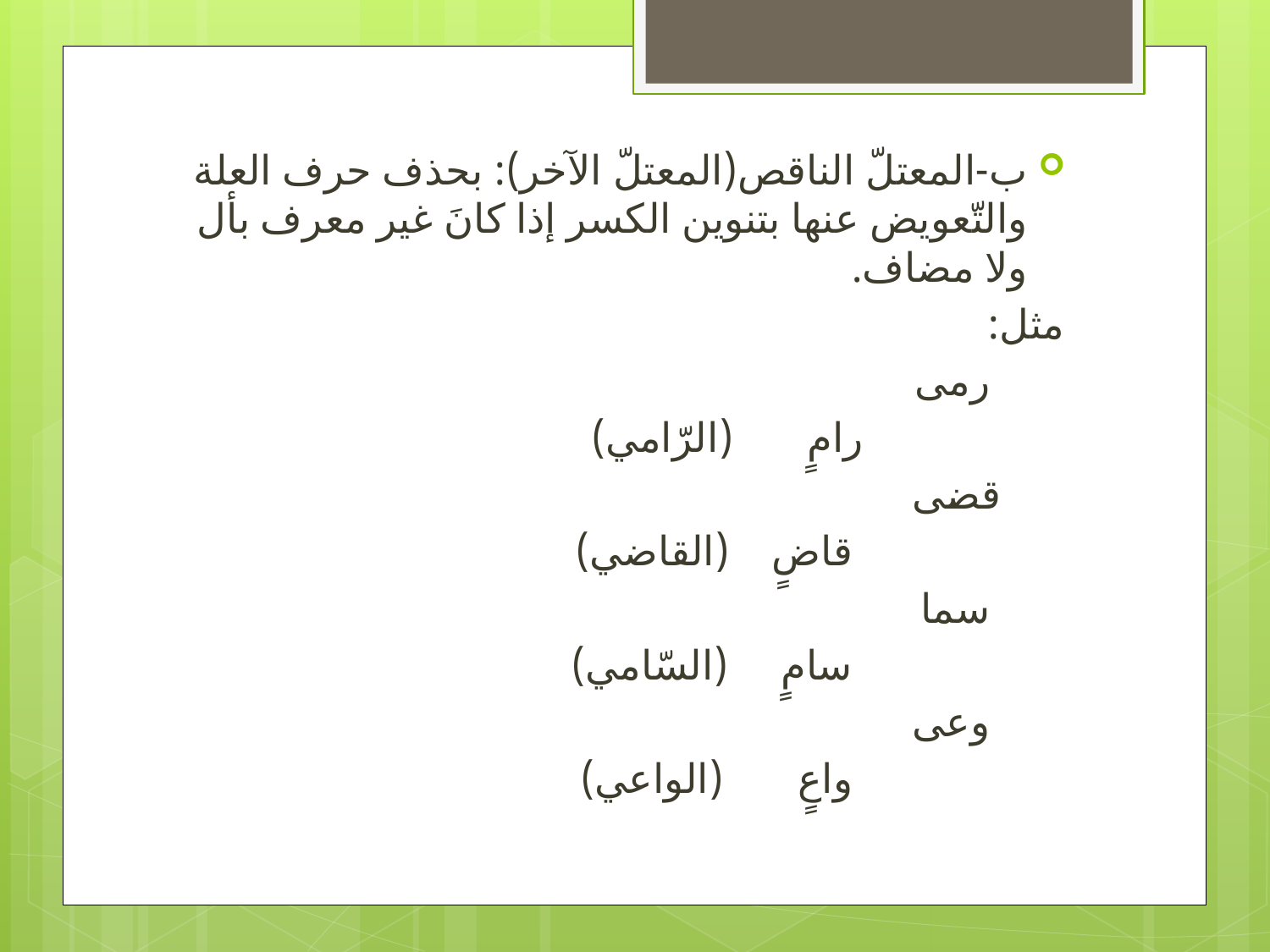

ب-المعتلّ الناقص(المعتلّ الآخر): بحذف حرف العلة والتّعويض عنها بتنوين الكسر إذا كانَ غير معرف بأل ولا مضاف.
مثل:
       رمى
                   رامٍ       (الرّامي)
      قضى
                    قاضٍ    (القاضي)
       سما
                    سامٍ     (السّامي)
       وعى
                    واعٍ       (الواعي)